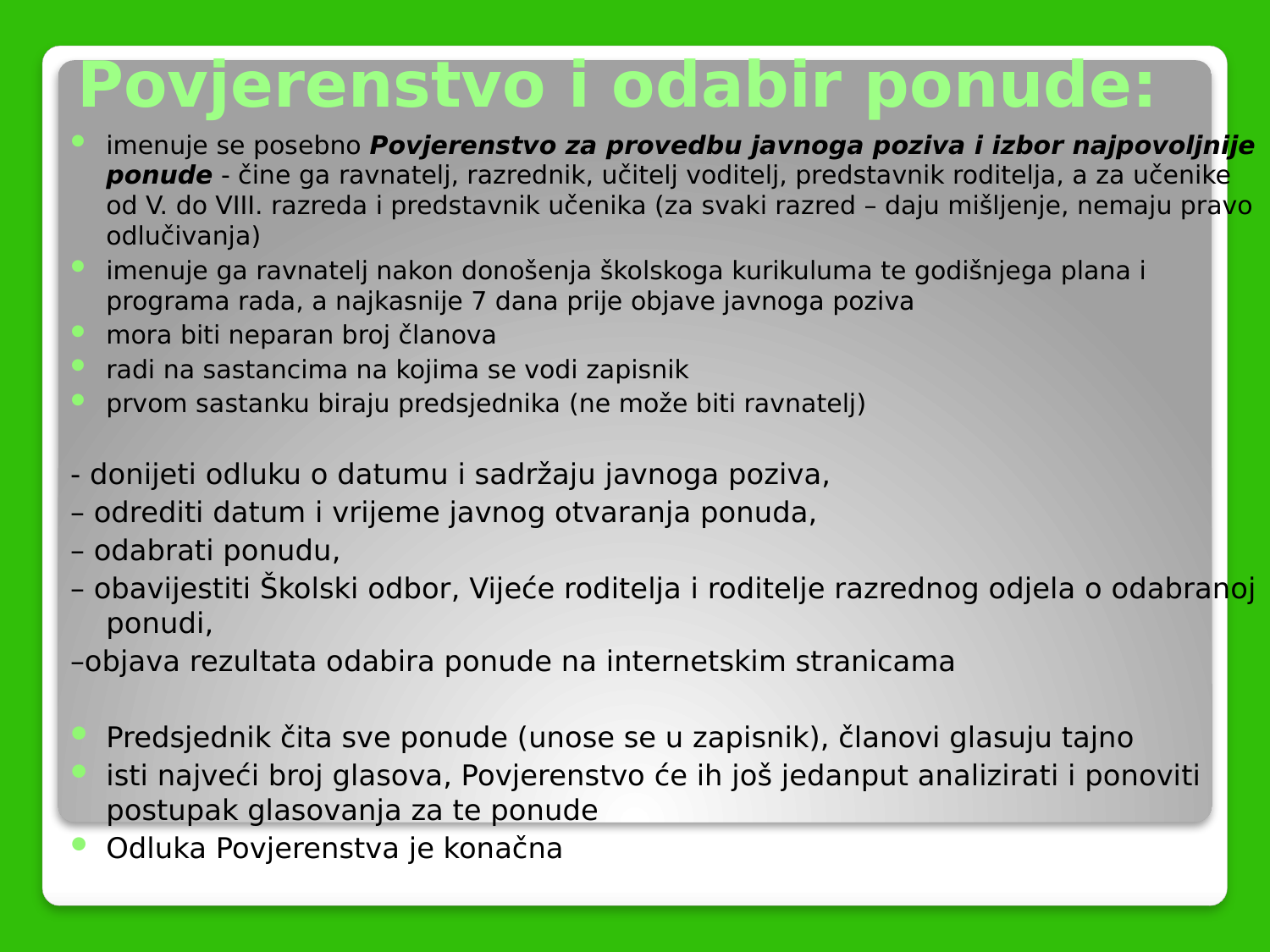

# Povjerenstvo i odabir ponude:
imenuje se posebno Povjerenstvo za provedbu javnoga poziva i izbor najpovoljnije ponude - čine ga ravnatelj, razrednik, učitelj voditelj, predstavnik roditelja, a za učenike od V. do VIII. razreda i predstavnik učenika (za svaki razred – daju mišljenje, nemaju pravo odlučivanja)
imenuje ga ravnatelj nakon donošenja školskoga kurikuluma te godišnjega plana i programa rada, a najkasnije 7 dana prije objave javnoga poziva
mora biti neparan broj članova
radi na sastancima na kojima se vodi zapisnik
prvom sastanku biraju predsjednika (ne može biti ravnatelj)

- donijeti odluku o datumu i sadržaju javnoga poziva,
– odrediti datum i vrijeme javnog otvaranja ponuda,
– odabrati ponudu,
– obavijestiti Školski odbor, Vijeće roditelja i roditelje razrednog odjela o odabranoj ponudi,
–objava rezultata odabira ponude na internetskim stranicama

Predsjednik čita sve ponude (unose se u zapisnik), članovi glasuju tajno
isti najveći broj glasova, Povjerenstvo će ih još jedanput analizirati i ponoviti postupak glasovanja za te ponude
Odluka Povjerenstva je konačna